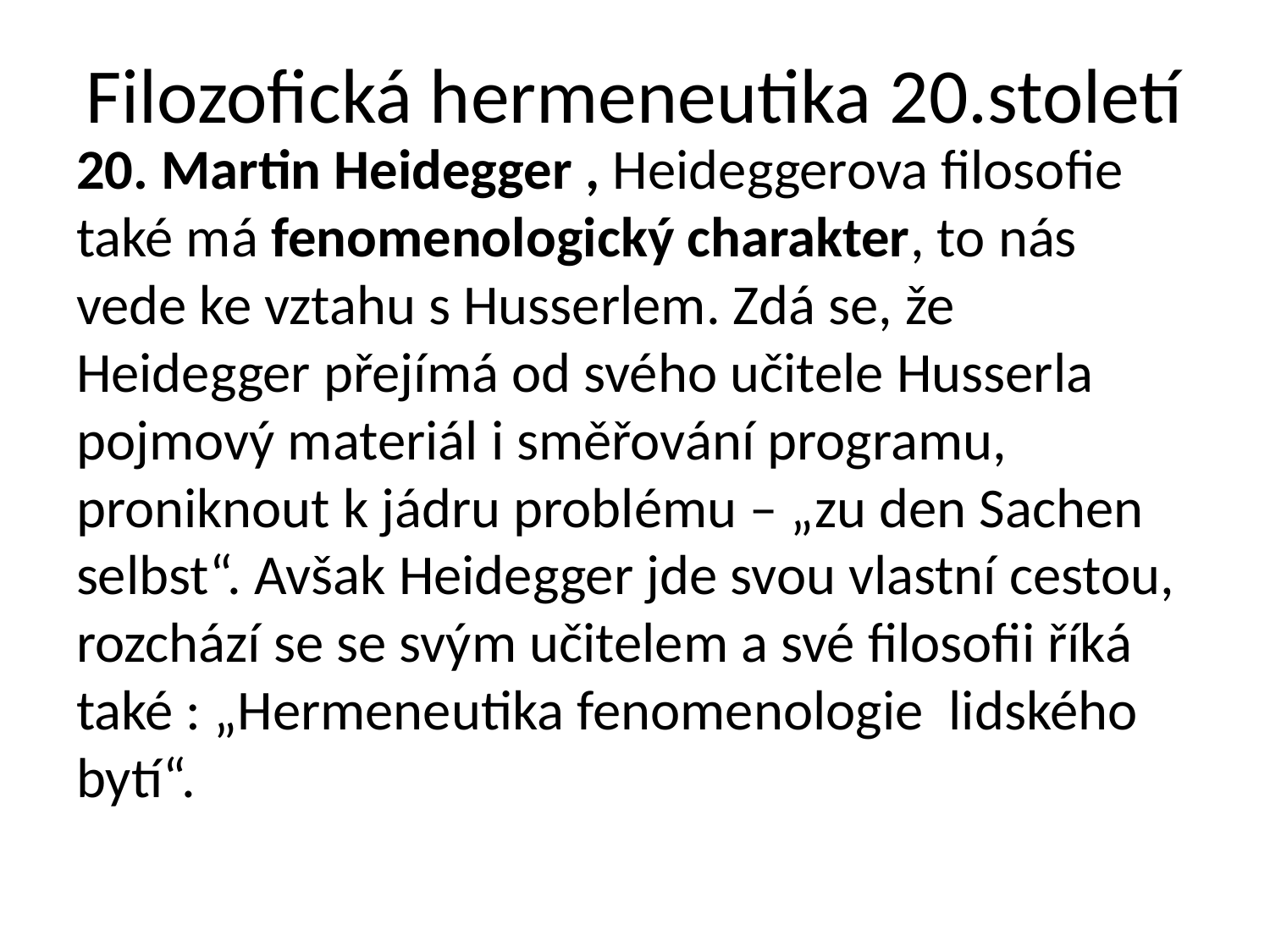

# Filozofická hermeneutika 20.století
20. Martin Heidegger , Heideggerova filosofie také má fenomenologický charakter, to nás vede ke vztahu s Husserlem. Zdá se, že Heidegger přejímá od svého učitele Husserla pojmový materiál i směřování programu, proniknout k jádru problému – „zu den Sachen selbst“. Avšak Heidegger jde svou vlastní cestou, rozchází se se svým učitelem a své filosofii říká také : „Hermeneutika fenomenologie  lidského bytí“.